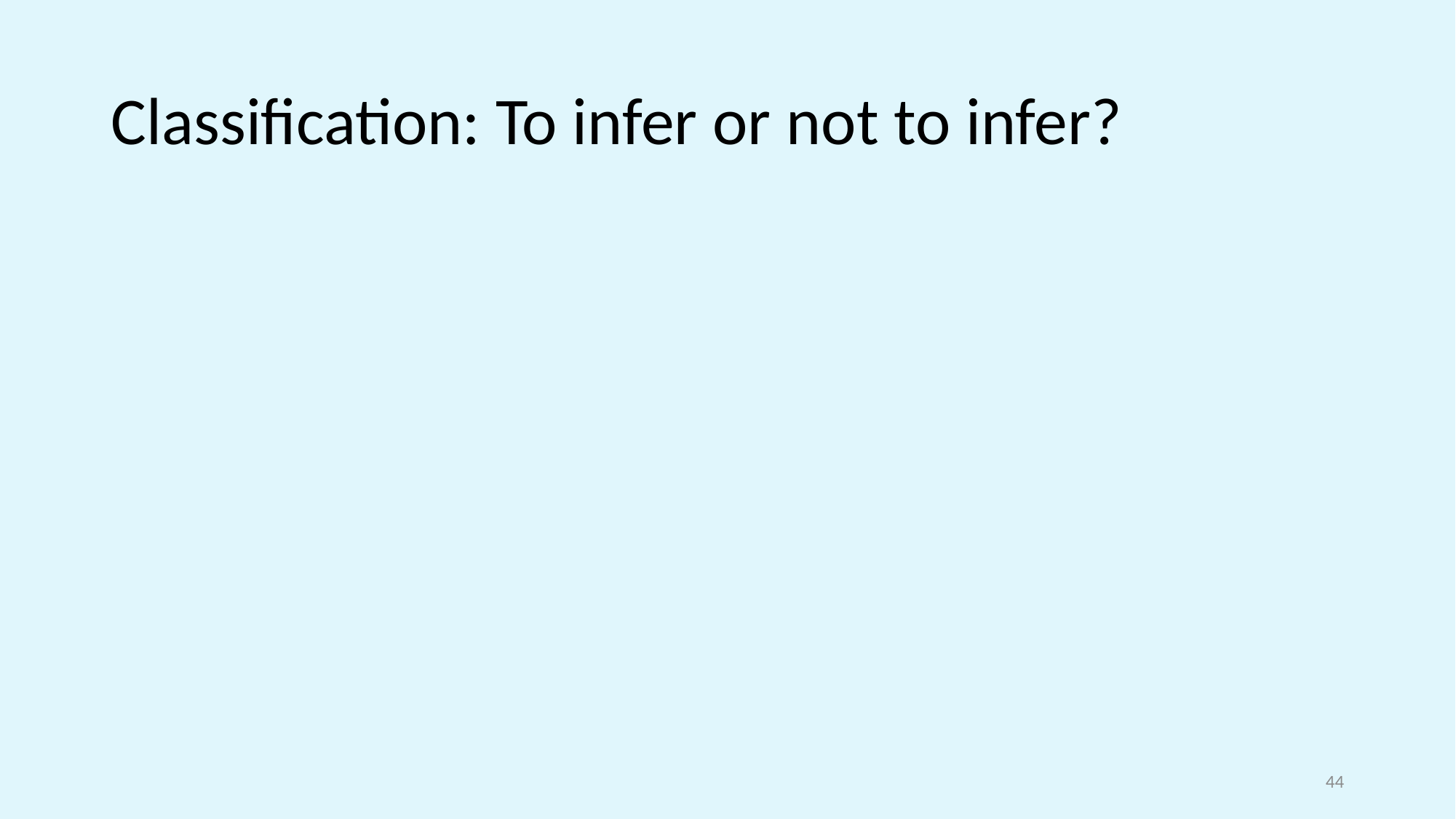

# Classification: To infer or not to infer?

44